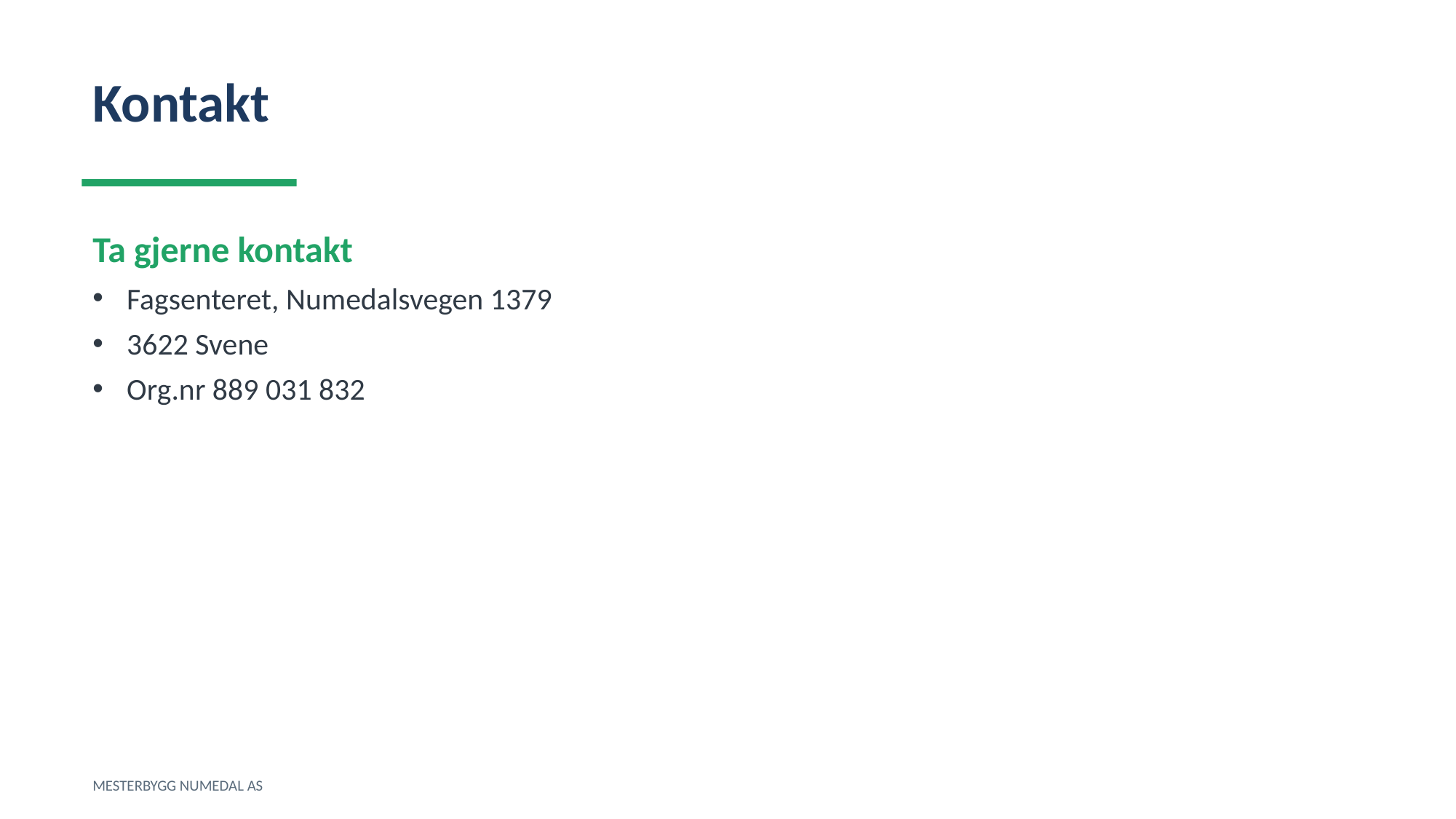

Kontakt

Ta gjerne kontakt
Fagsenteret, Numedalsvegen 1379
3622 Svene
Org.nr 889 031 832
MESTERBYGG NUMEDAL AS